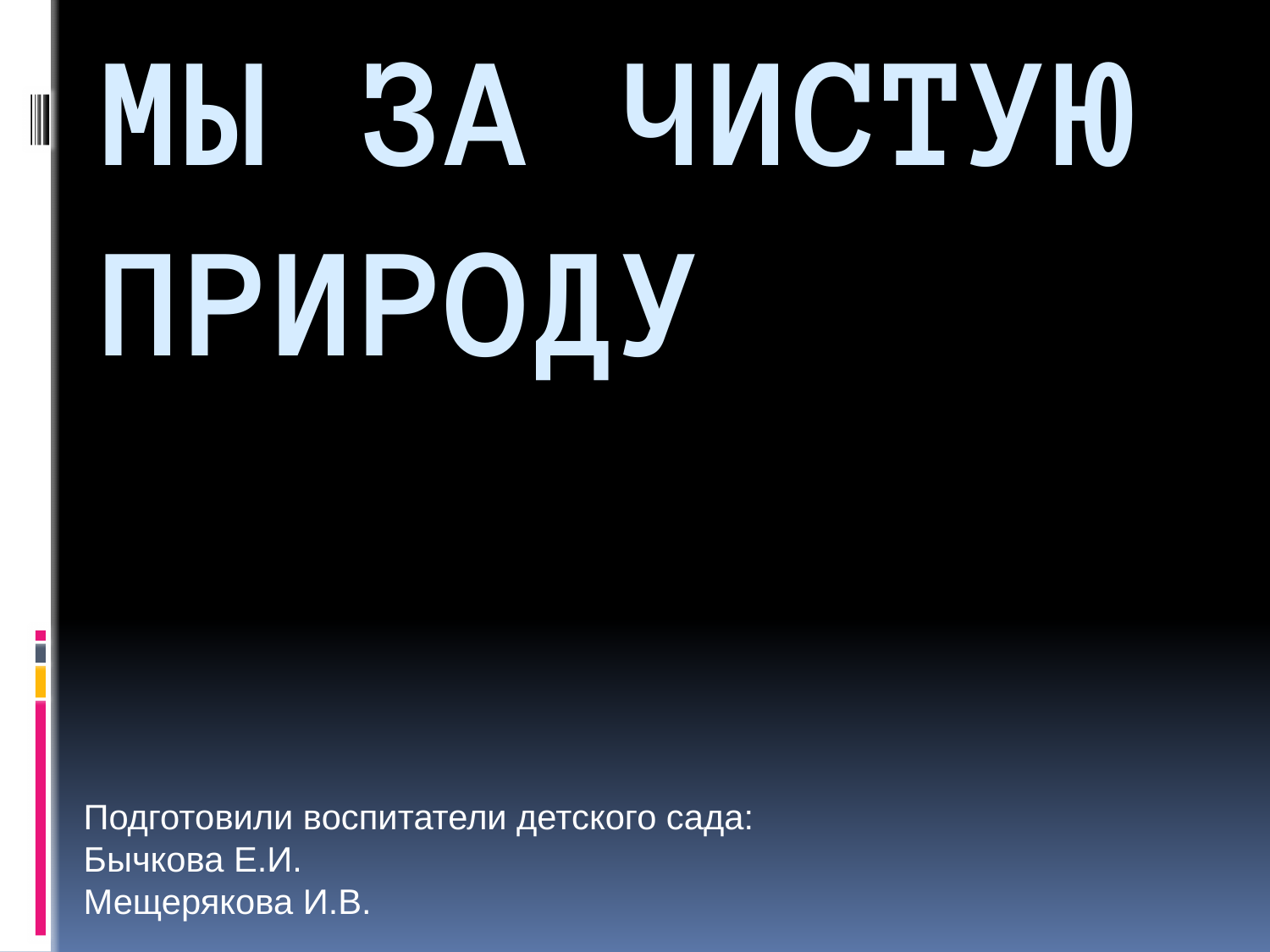

# Мы за чистую природу
Подготовили воспитатели детского сада:
Бычкова Е.И.
Мещерякова И.В.